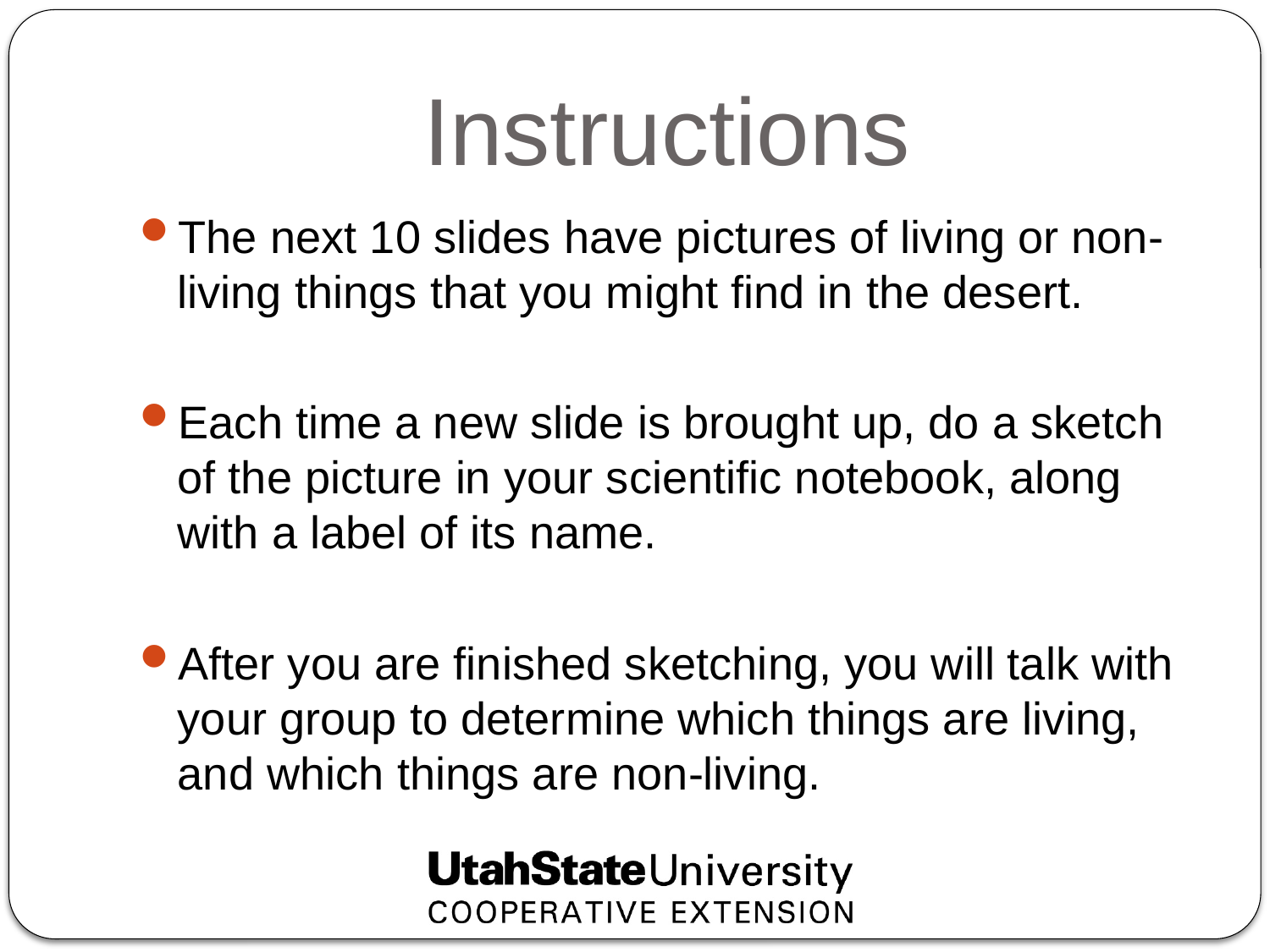

# Instructions
The next 10 slides have pictures of living or non-living things that you might find in the desert.

Each time a new slide is brought up, do a sketch of the picture in your scientific notebook, along with a label of its name.

After you are finished sketching, you will talk with your group to determine which things are living, and which things are non-living.